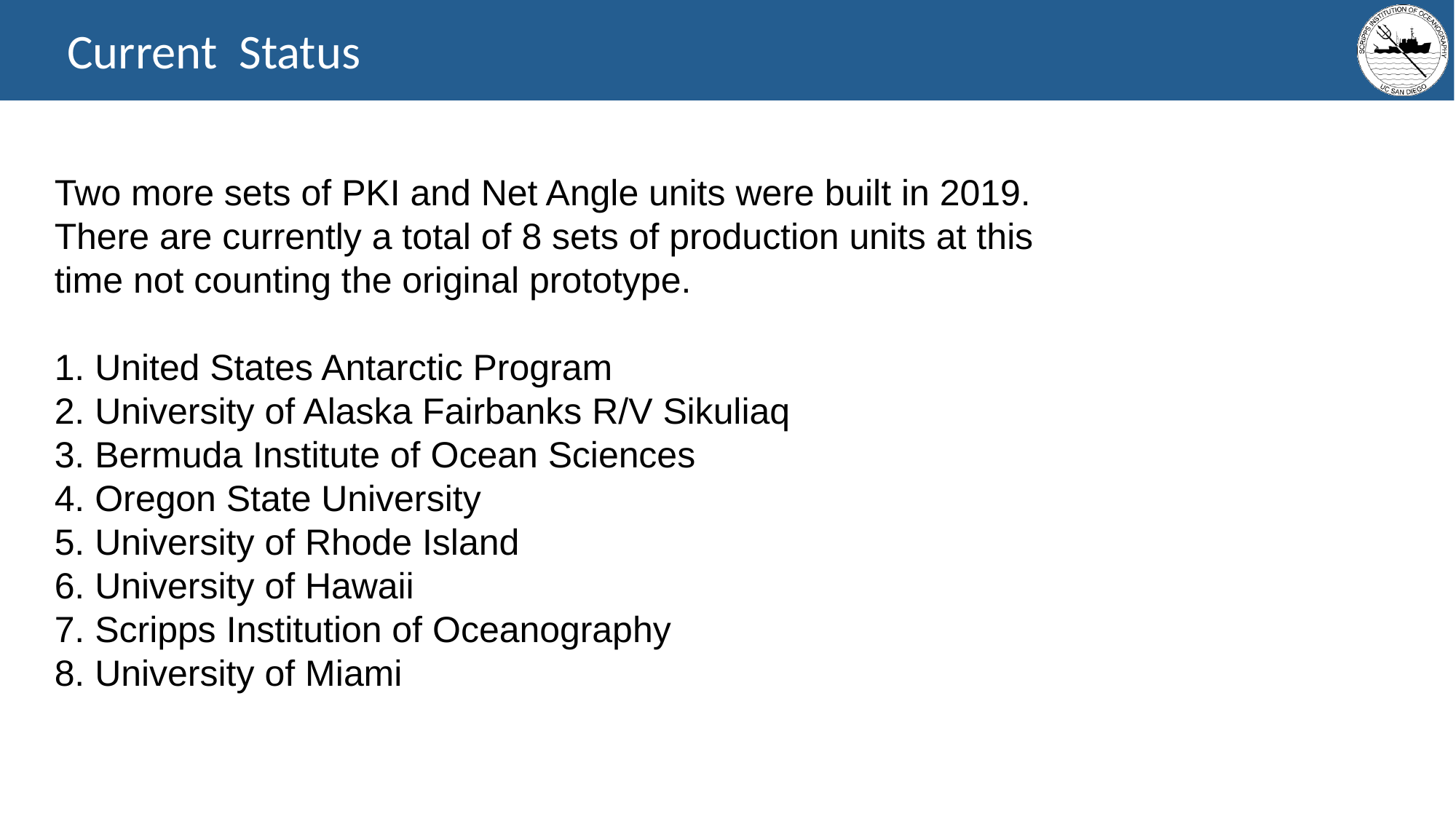

Current  Status
Two more sets of PKI and Net Angle units were built in 2019. There are currently a total of 8 sets of production units at this time not counting the original prototype.

1. United States Antarctic Program
2. University of Alaska Fairbanks R/V Sikuliaq
3. Bermuda Institute of Ocean Sciences
4. Oregon State University
5. University of Rhode Island
6. University of Hawaii
7. Scripps Institution of Oceanography
8. University of Miami